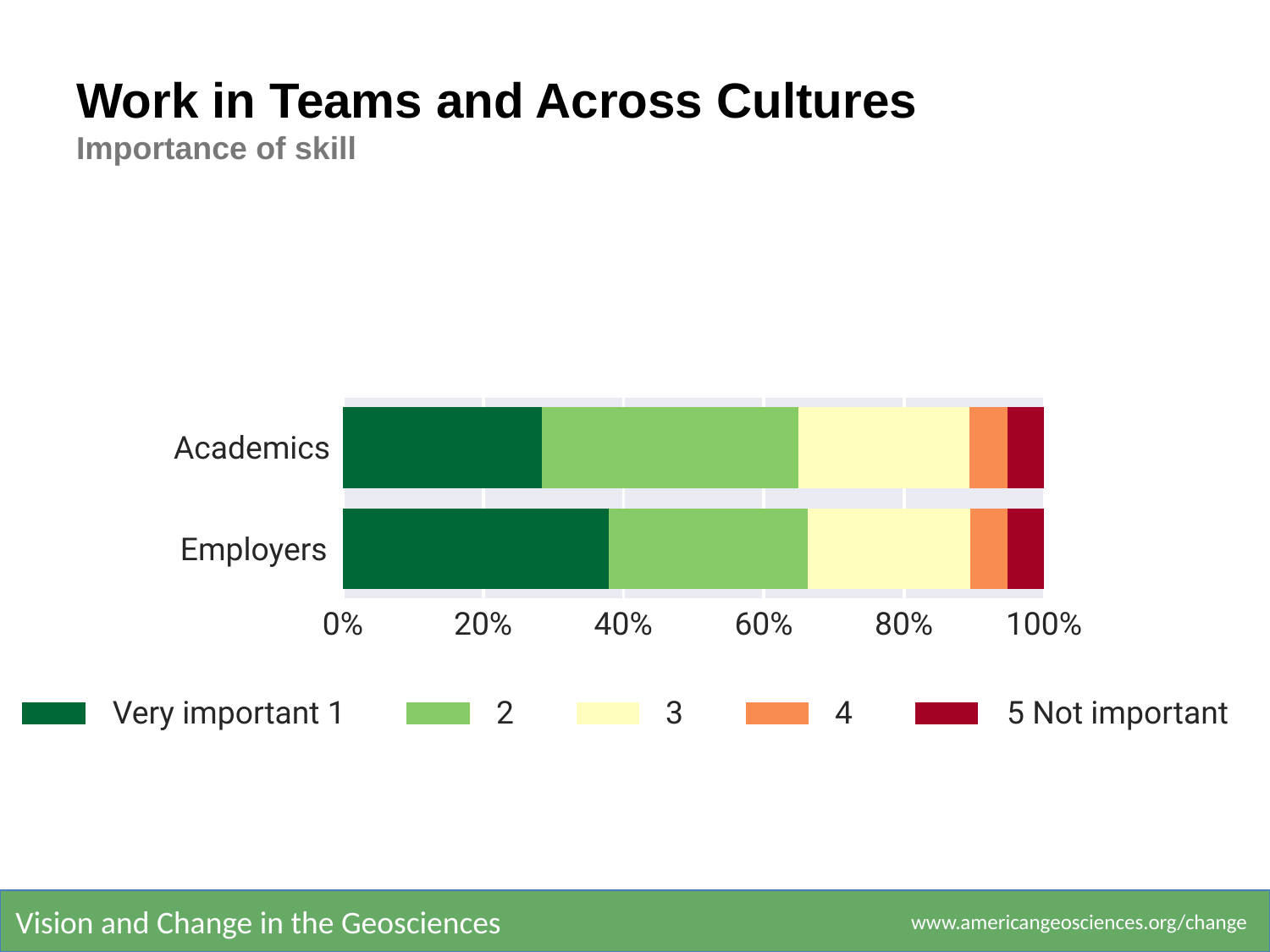

# Work in Teams and Across Cultures
Importance of skill

0%

20%

40%

60%

80%

100%

Academics
Employers

Very important 1
2
3
4
5 Not important